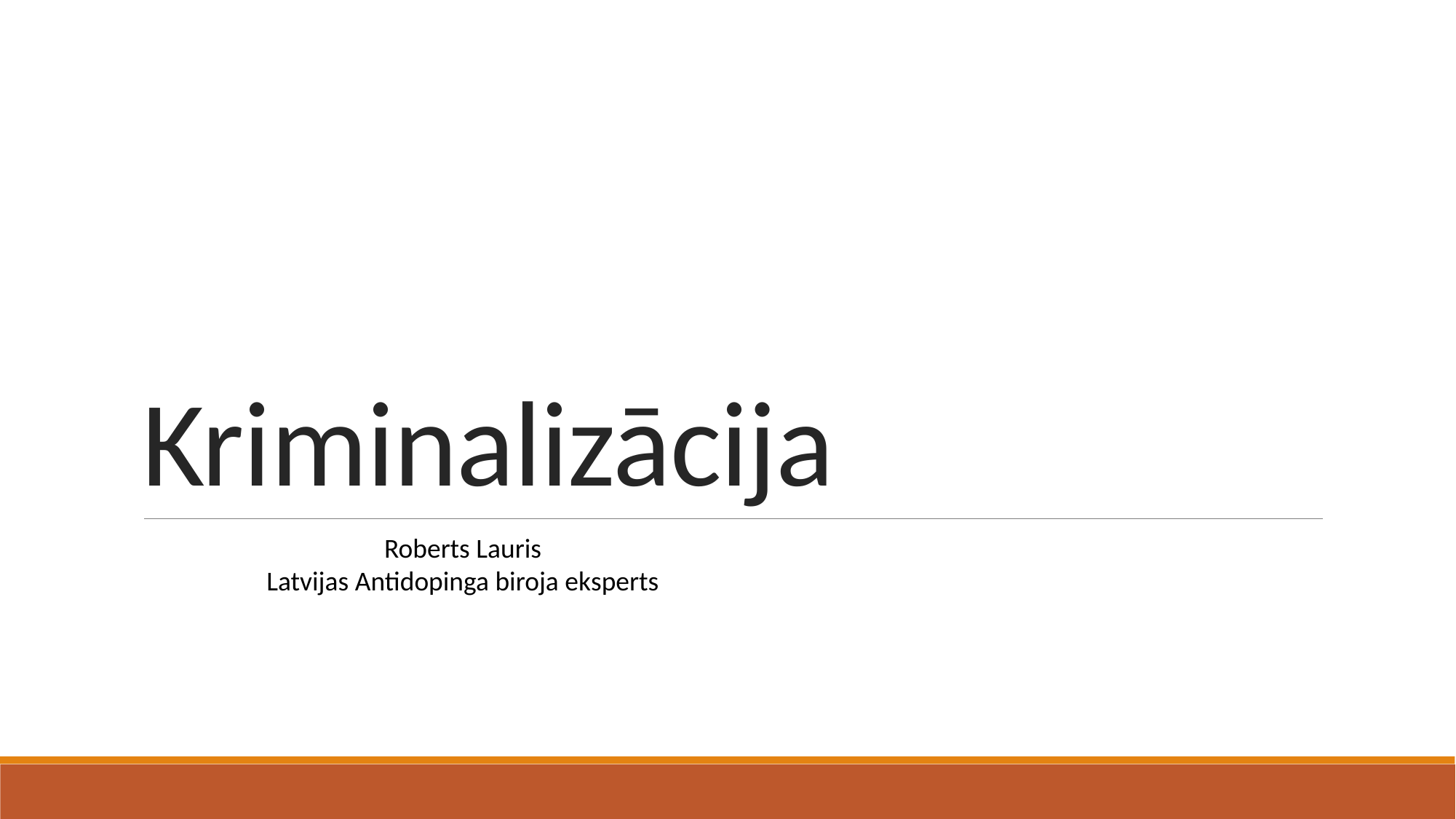

# Kriminalizācija
Roberts Lauris
Latvijas Antidopinga biroja eksperts